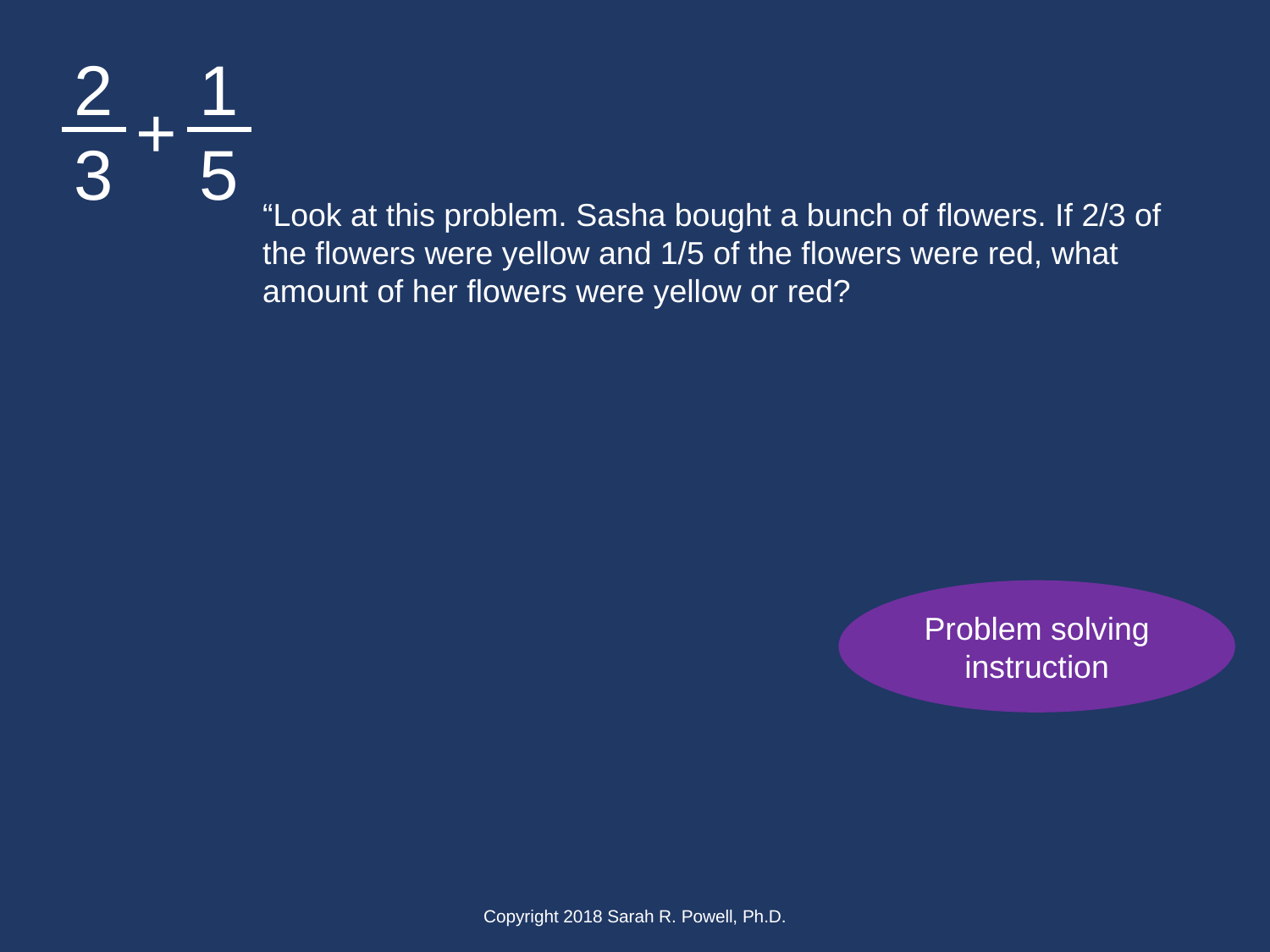

2
3
1
5
+
“Look at this problem. Sasha bought a bunch of flowers. If 2/3 of the flowers were yellow and 1/5 of the flowers were red, what amount of her flowers were yellow or red?
Problem solving instruction
Copyright 2018 Sarah R. Powell, Ph.D.